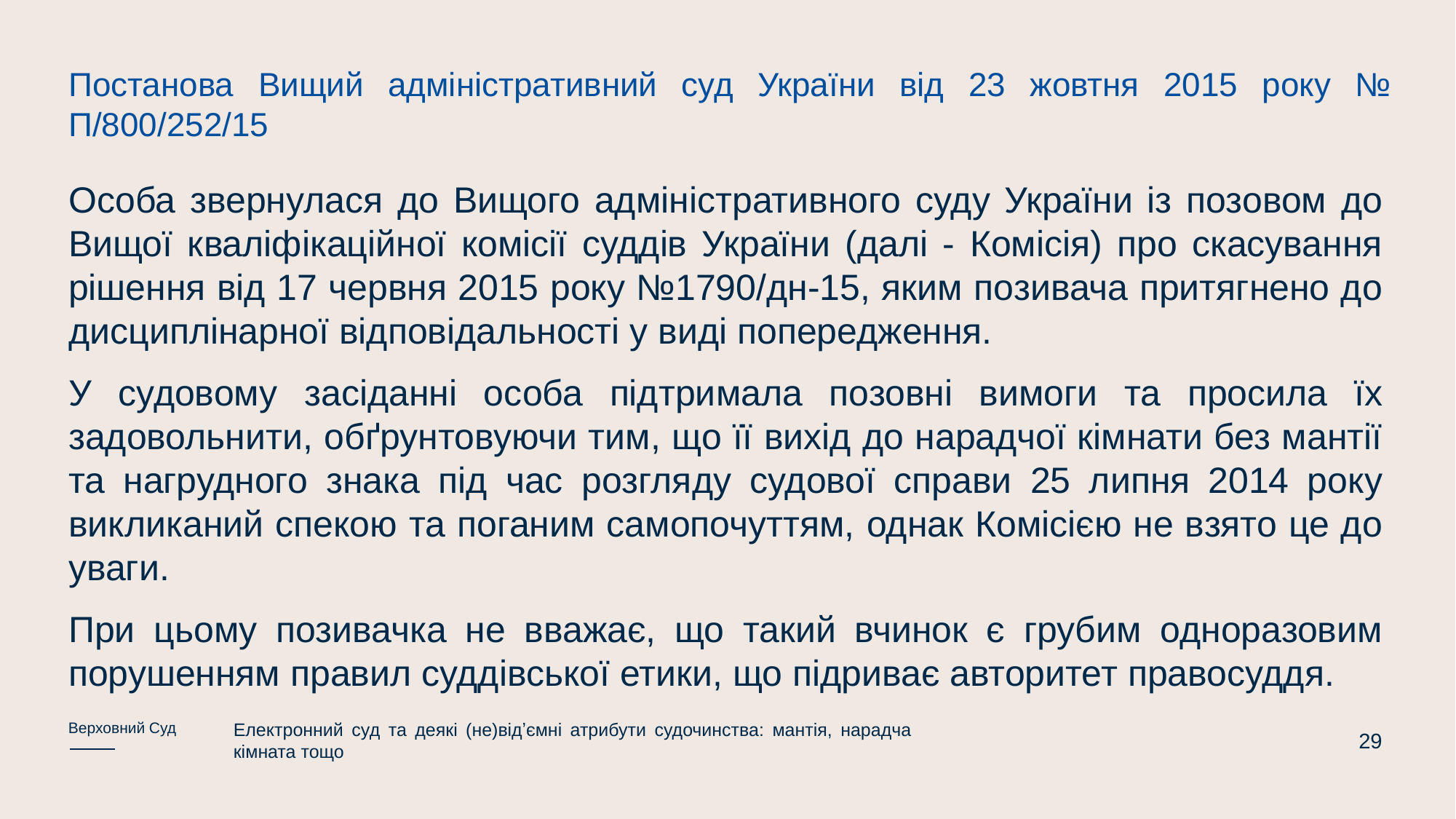

Постанова Вищий адміністративний суд України від 23 жовтня 2015 року № П/800/252/15

Особа звернулася до Вищого адміністративного суду України із позовом до Вищої кваліфікаційної комісії суддів України (далі - Комісія) про скасування рішення від 17 червня 2015 року №1790/дн-15, яким позивача притягнено до дисциплінарної відповідальності у виді попередження.
У судовому засіданні особа підтримала позовні вимоги та просила їх задовольнити, обґрунтовуючи тим, що її вихід до нарадчої кімнати без мантії та нагрудного знака під час розгляду судової справи 25 липня 2014 року викликаний спекою та поганим самопочуттям, однак Комісією не взято це до уваги.
При цьому позивачка не вважає, що такий вчинок є грубим одноразовим порушенням правил суддівської етики, що підриває авторитет правосуддя.
Електронний суд та деякі (не)відʼємні атрибути судочинства: мантія, нарадча кімната тощо
Верховний Суд
29